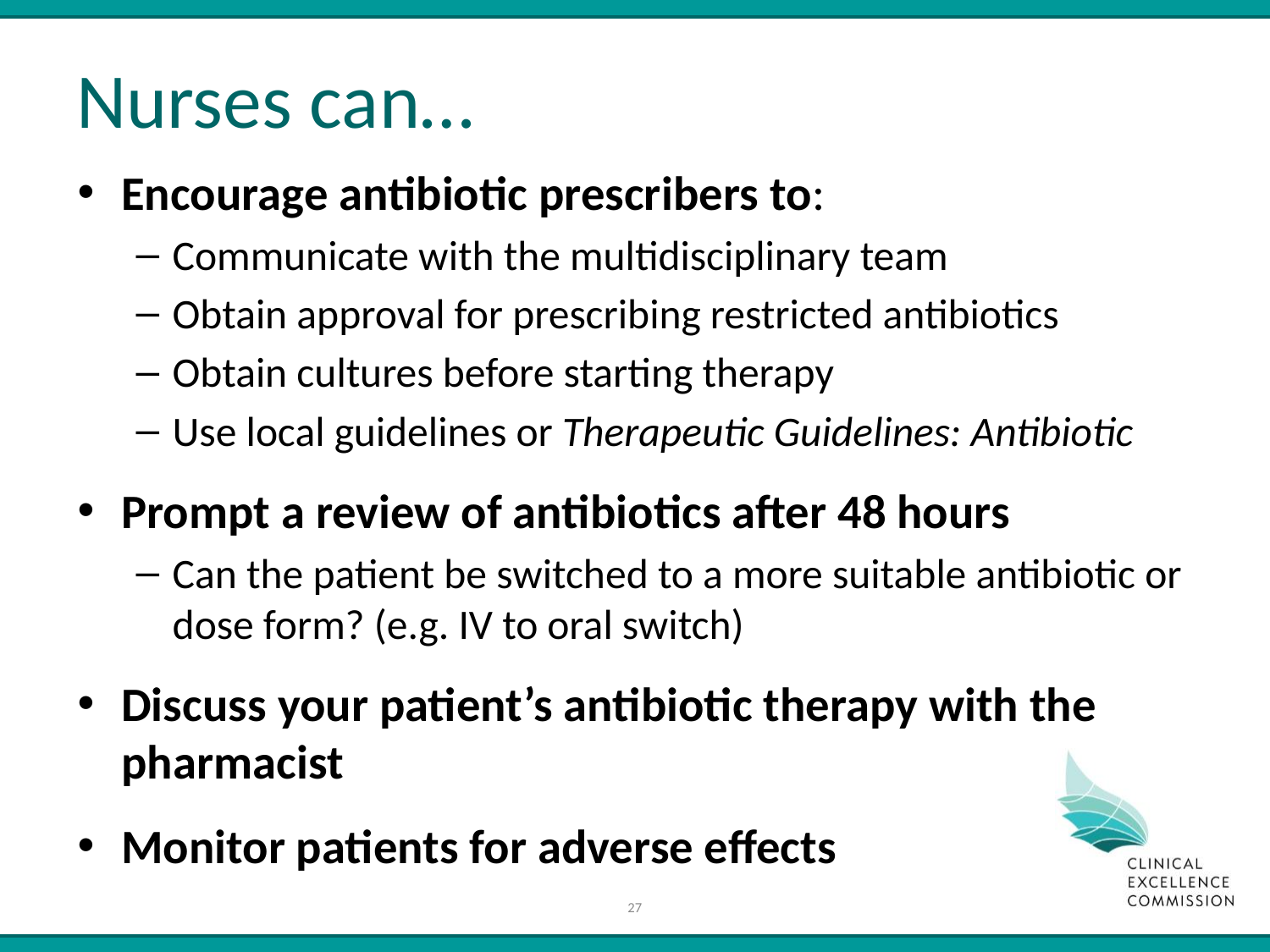

# Nurses can…
Encourage antibiotic prescribers to:
Communicate with the multidisciplinary team
Obtain approval for prescribing restricted antibiotics
Obtain cultures before starting therapy
Use local guidelines or Therapeutic Guidelines: Antibiotic

Prompt a review of antibiotics after 48 hours
Can the patient be switched to a more suitable antibiotic or dose form? (e.g. IV to oral switch)

Discuss your patient’s antibiotic therapy with the pharmacist

Monitor patients for adverse effects
27